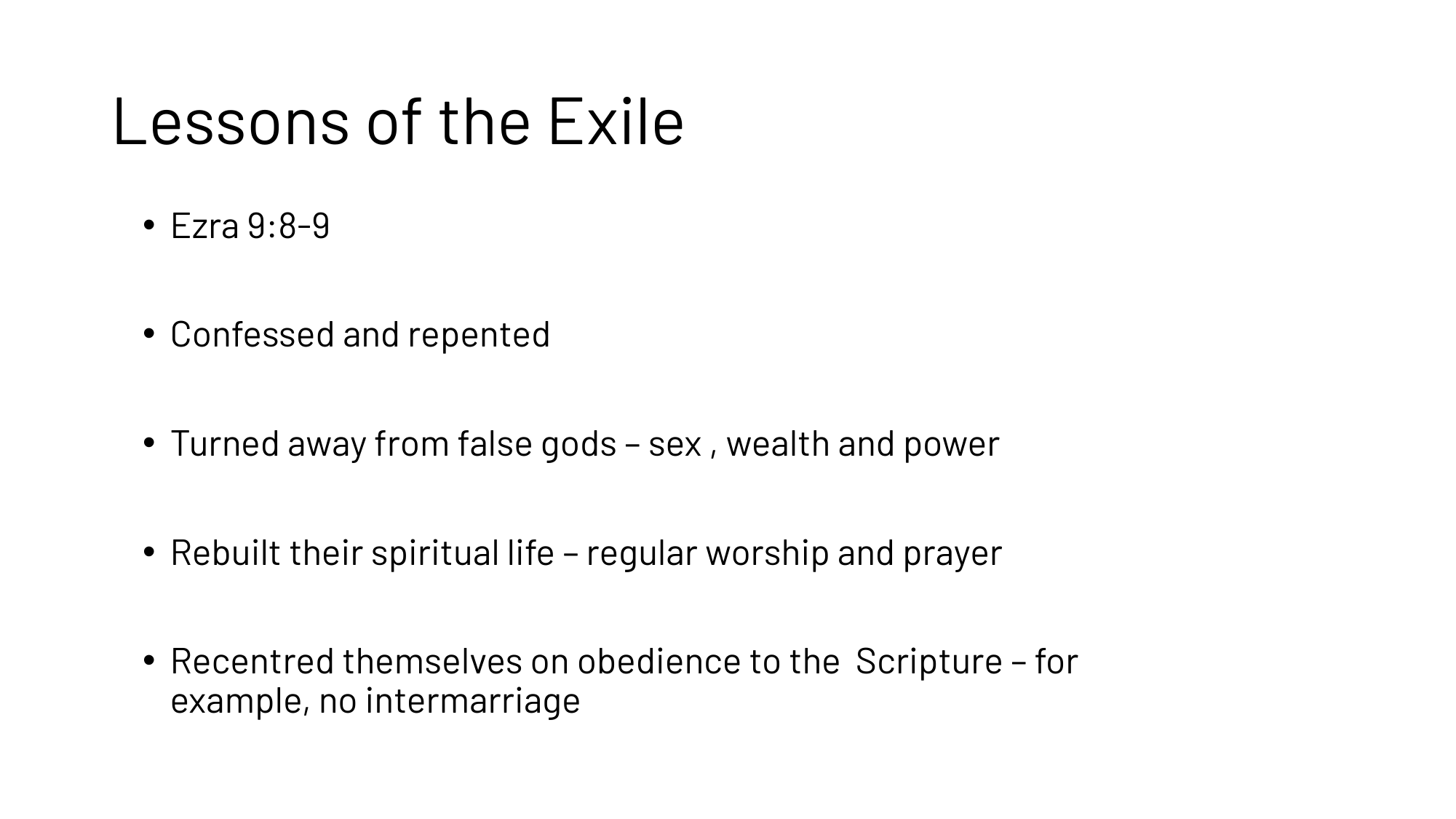

# Lessons of the Exile
Ezra 9:8-9

Confessed and repented

Turned away from false gods – sex , wealth and power

Rebuilt their spiritual life – regular worship and prayer

Recentred themselves on obedience to the  Scripture – for example, no intermarriage